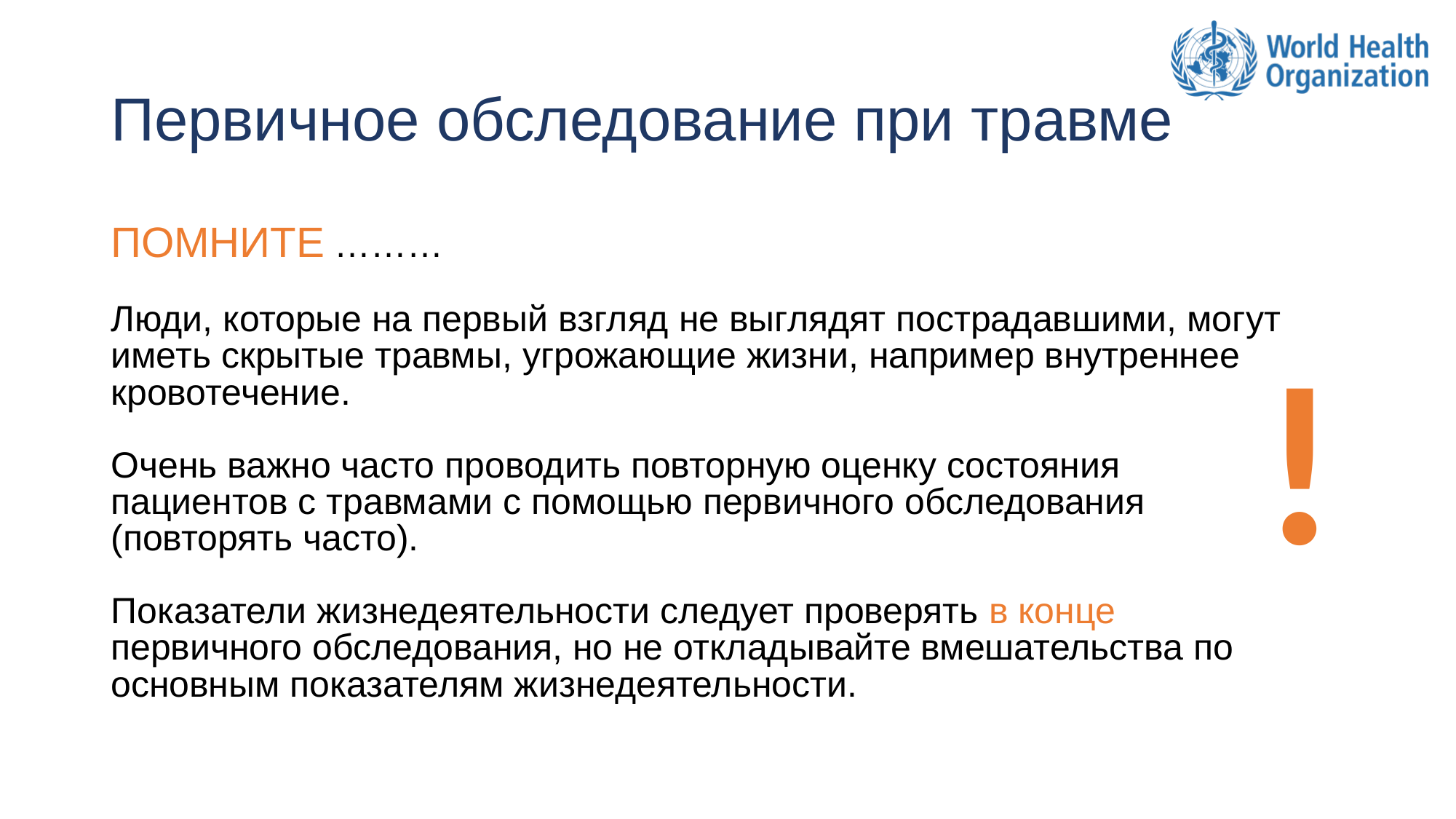

# Первичное обследование при травме
ПОМНИТЕ ………

Люди, которые на первый взгляд не выглядят пострадавшими, могут иметь скрытые травмы, угрожающие жизни, например внутреннее кровотечение.

Очень важно часто проводить повторную оценку состояния пациентов с травмами с помощью первичного обследования (повторять часто).

Показатели жизнедеятельности следует проверять в конце первичного обследования, но не откладывайте вмешательства по основным показателям жизнедеятельности.

!